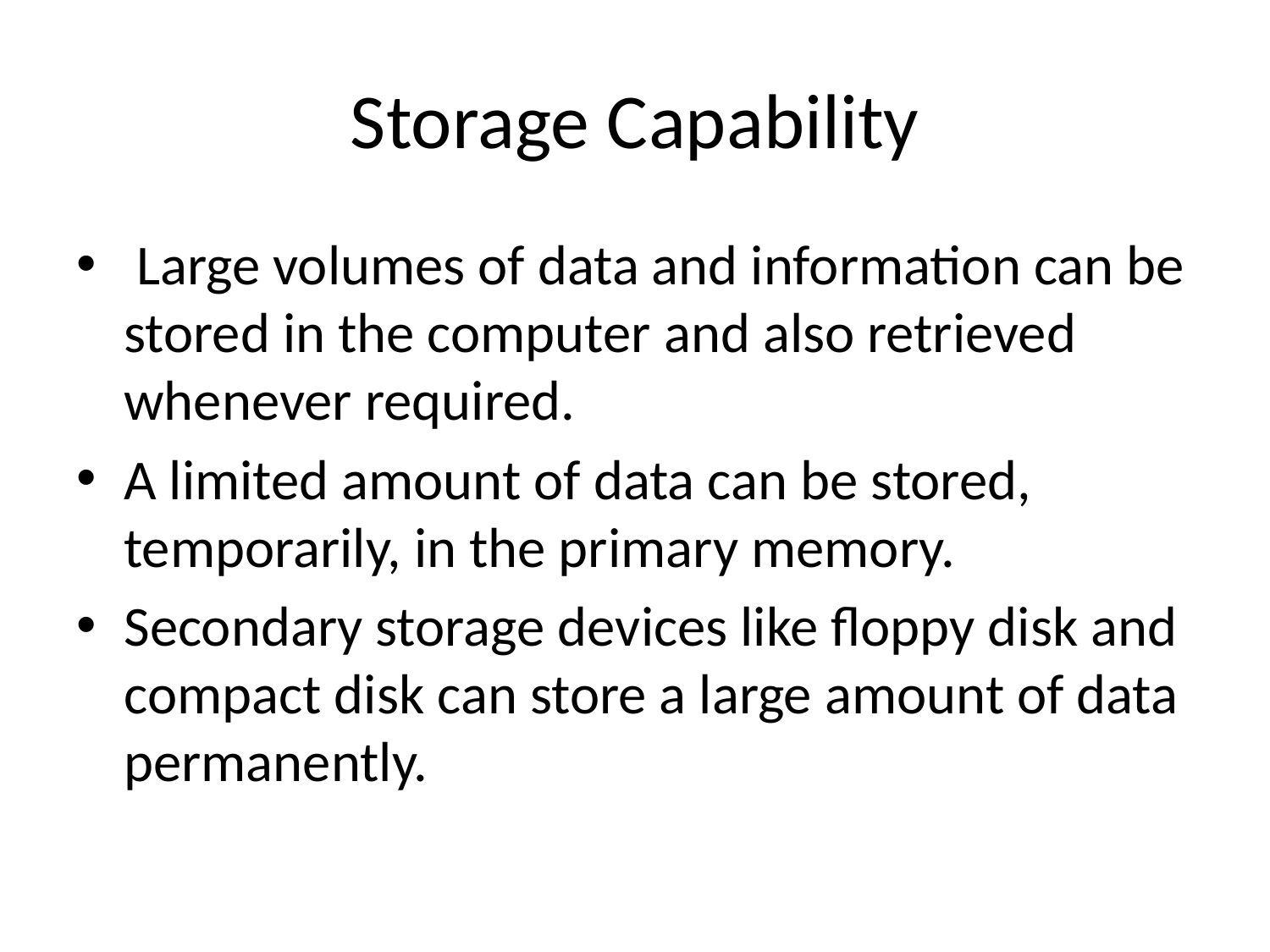

# Storage Capability
 Large volumes of data and information can be stored in the computer and also retrieved whenever required.
A limited amount of data can be stored, temporarily, in the primary memory.
Secondary storage devices like floppy disk and compact disk can store a large amount of data permanently.